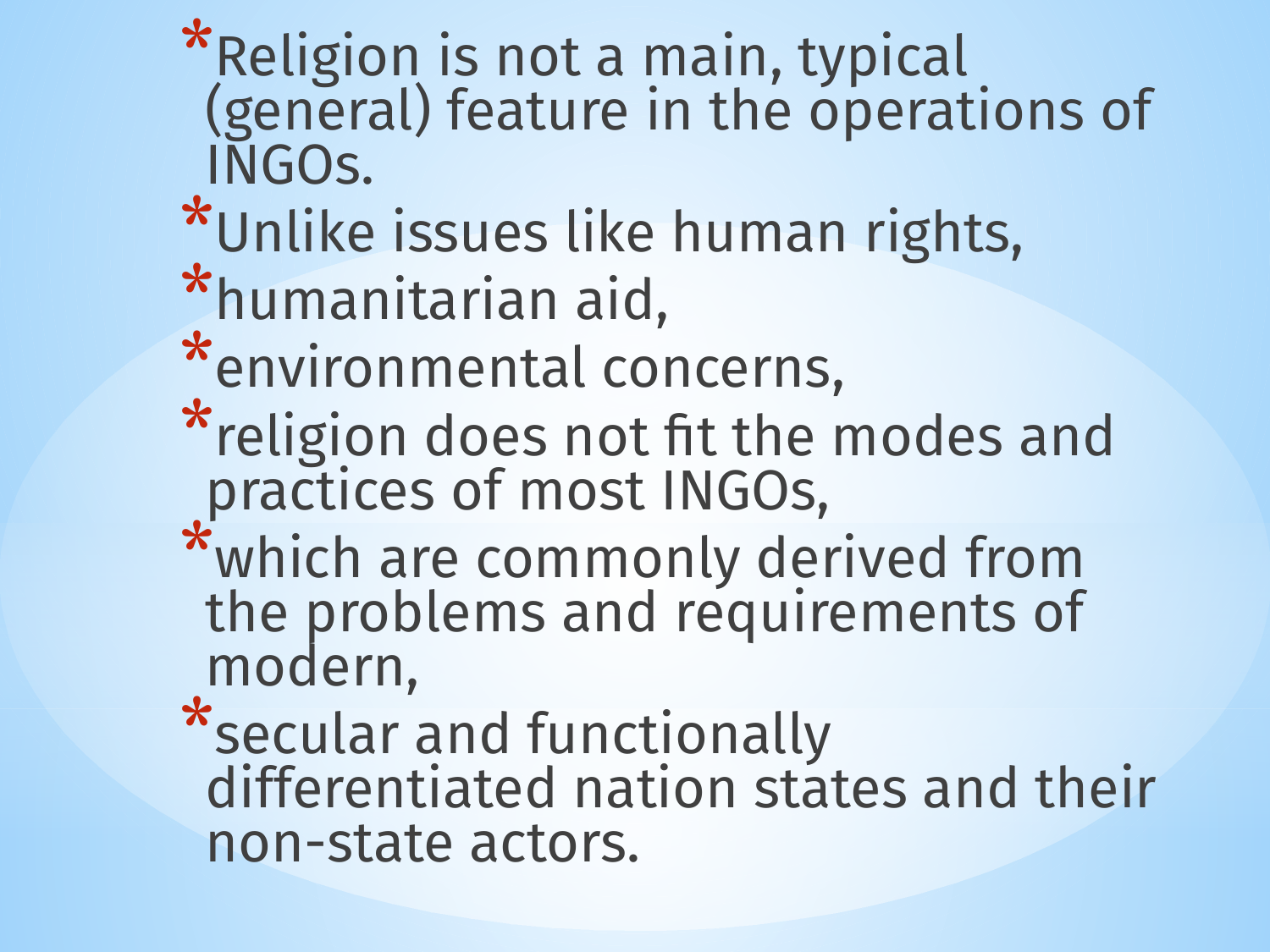

Religion is not a main, typical (general) feature in the operations of INGOs.
Unlike issues like human rights,
humanitarian aid,
environmental concerns,
religion does not fit the modes and practices of most INGOs,
which are commonly derived from the problems and requirements of modern,
secular and functionally differentiated nation states and their non-state actors.

#